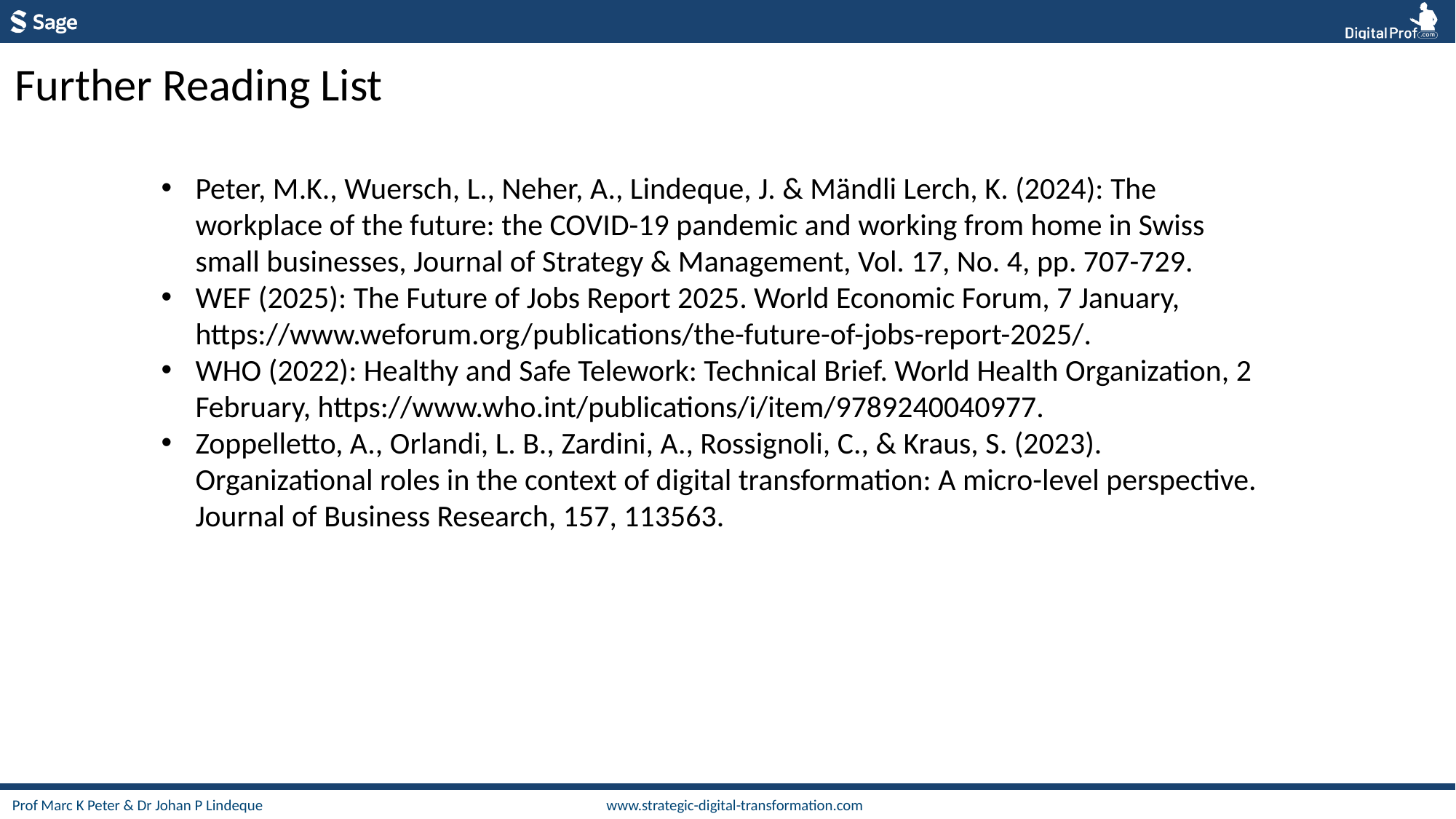

Further Reading List
Peter, M.K., Wuersch, L., Neher, A., Lindeque, J. & Mändli Lerch, K. (2024): The workplace of the future: the COVID-19 pandemic and working from home in Swiss small businesses, Journal of Strategy & Management, Vol. 17, No. 4, pp. 707-729.
WEF (2025): The Future of Jobs Report 2025. World Economic Forum, 7 January, https://www.weforum.org/publications/the-future-of-jobs-report-2025/.
WHO (2022): Healthy and Safe Telework: Technical Brief. World Health Organization, 2 February, https://www.who.int/publications/i/item/9789240040977.
Zoppelletto, A., Orlandi, L. B., Zardini, A., Rossignoli, C., & Kraus, S. (2023). Organizational roles in the context of digital transformation: A micro-level perspective. Journal of Business Research, 157, 113563.